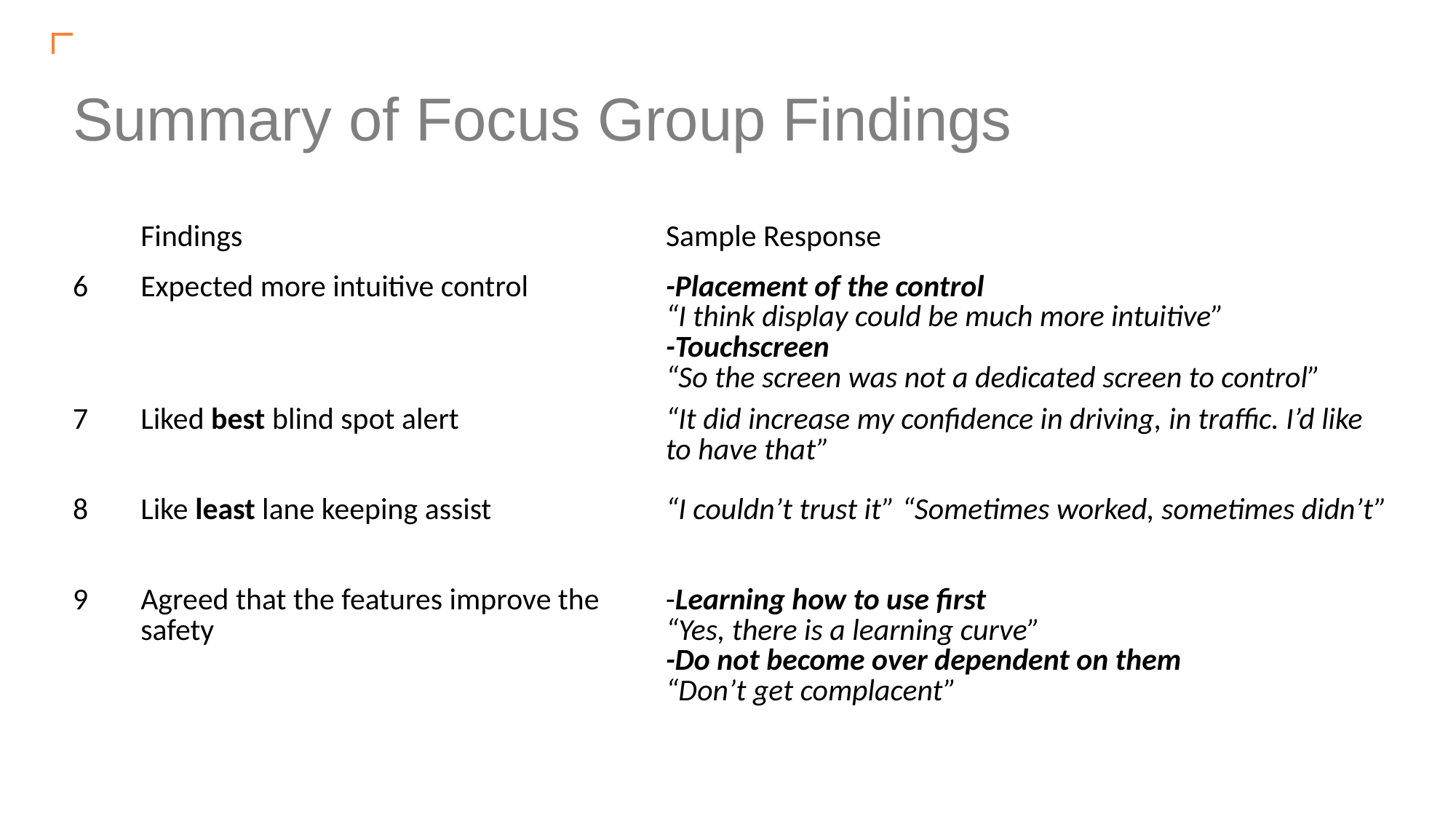

# Summary of Focus Group Findings
|  | Findings | Sample Response |
| --- | --- | --- |
| 6 | Expected more intuitive control | -Placement of the control “I think display could be much more intuitive” -Touchscreen “So the screen was not a dedicated screen to control” |
| 7 | Liked best blind spot alert | “It did increase my confidence in driving, in traffic. I’d like to have that” |
| 8 | Like least lane keeping assist | “I couldn’t trust it” “Sometimes worked, sometimes didn’t” |
| 9 | Agreed that the features improve the safety | -Learning how to use first “Yes, there is a learning curve” -Do not become over dependent on them “Don’t get complacent” |
47